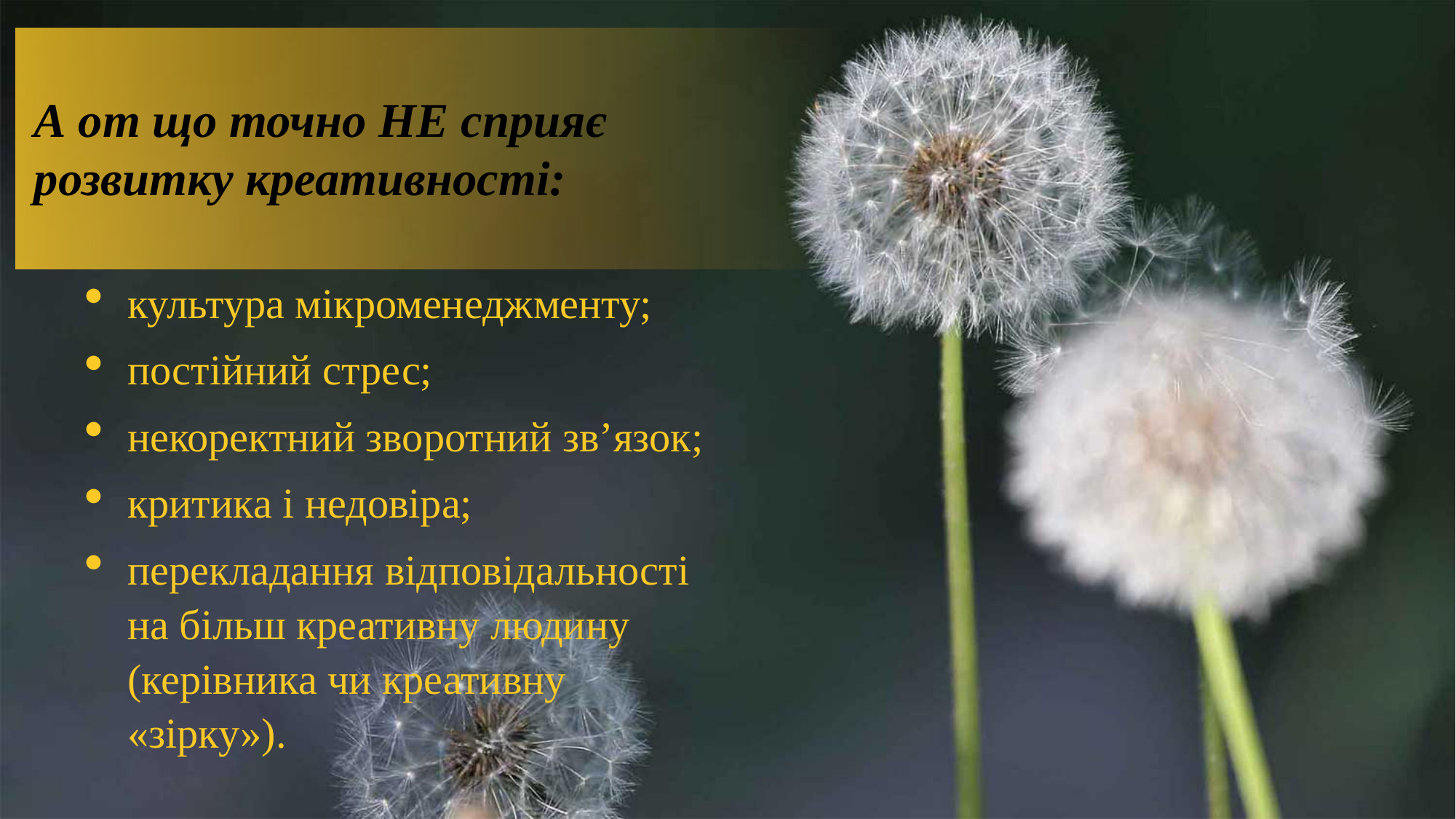

А от що точно НЕ сприяє розвитку креативності:
культура мікроменеджменту;
постійний стрес;
некоректний зворотний зв’язок;
критика і недовіра;
перекладання відповідальності на більш креативну людину (керівника чи креативну «зірку»).